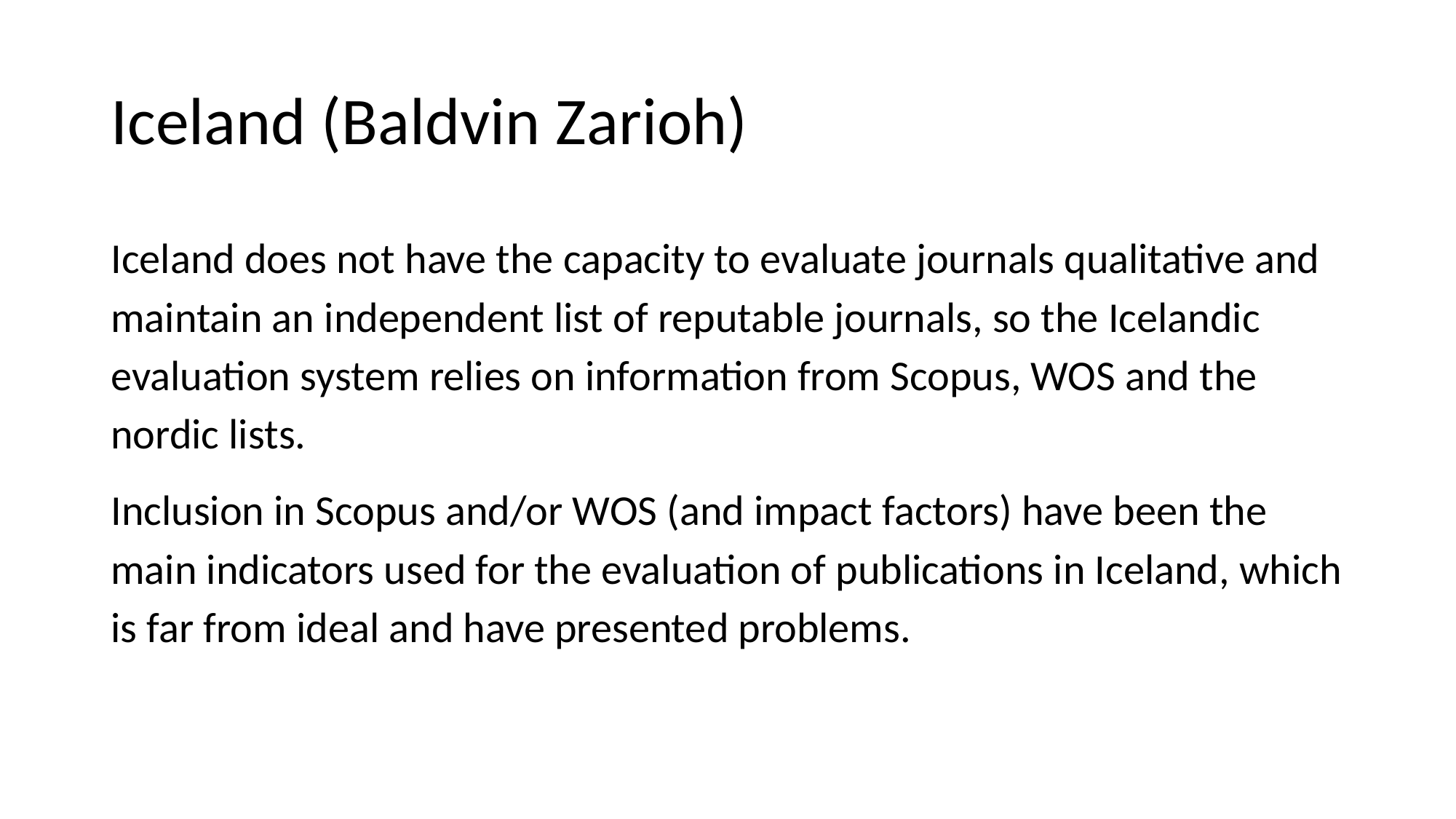

# Iceland (Baldvin Zarioh)
Iceland does not have the capacity to evaluate journals qualitative and maintain an independent list of reputable journals, so the Icelandic evaluation system relies on information from Scopus, WOS and the nordic lists.
Inclusion in Scopus and/or WOS (and impact factors) have been the main indicators used for the evaluation of publications in Iceland, which is far from ideal and have presented problems.